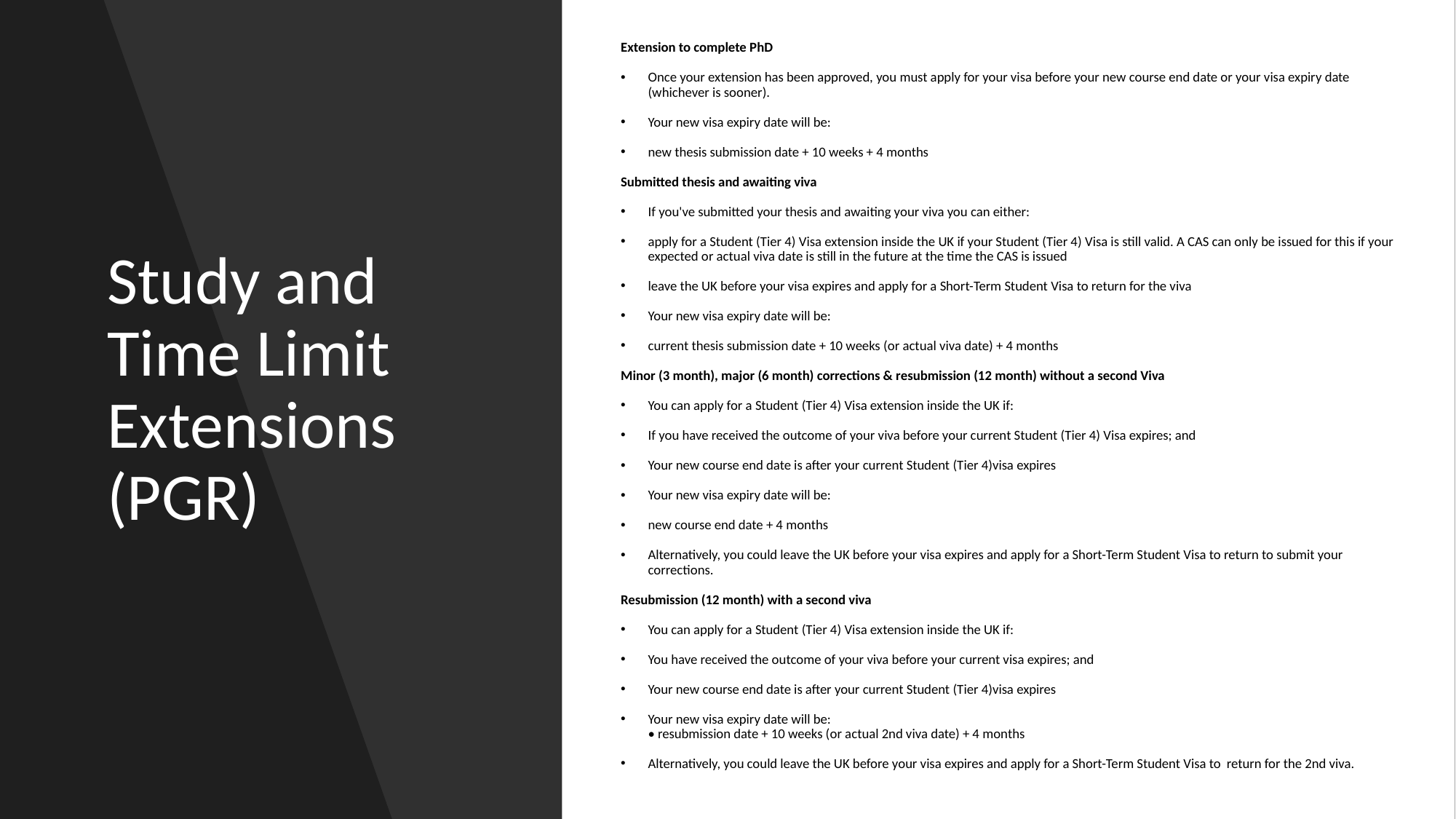

Extension to complete PhD
Once your extension has been approved, you must apply for your visa before your new course end date or your visa expiry date (whichever is sooner).
Your new visa expiry date will be:
new thesis submission date + 10 weeks + 4 months
Submitted thesis and awaiting viva
If you've submitted your thesis and awaiting your viva you can either:
apply for a Student (Tier 4) Visa extension inside the UK if your Student (Tier 4) Visa is still valid. A CAS can only be issued for this if your expected or actual viva date is still in the future at the time the CAS is issued
leave the UK before your visa expires and apply for a Short-Term Student Visa to return for the viva
Your new visa expiry date will be:
current thesis submission date + 10 weeks (or actual viva date) + 4 months
Minor (3 month), major (6 month) corrections & resubmission (12 month) without a second Viva
You can apply for a Student (Tier 4) Visa extension inside the UK if:
If you have received the outcome of your viva before your current Student (Tier 4) Visa expires; and
Your new course end date is after your current Student (Tier 4)visa expires
Your new visa expiry date will be:
new course end date + 4 months
Alternatively, you could leave the UK before your visa expires and apply for a Short-Term Student Visa to return to submit your corrections.
Resubmission (12 month) with a second viva
You can apply for a Student (Tier 4) Visa extension inside the UK if:
You have received the outcome of your viva before your current visa expires; and
Your new course end date is after your current Student (Tier 4)visa expires
Your new visa expiry date will be:
• resubmission date + 10 weeks (or actual 2nd viva date) + 4 months
Alternatively, you could leave the UK before your visa expires and apply for a Short-Term Student Visa to  return for the 2nd viva.

# Study and Time Limit Extensions (PGR)